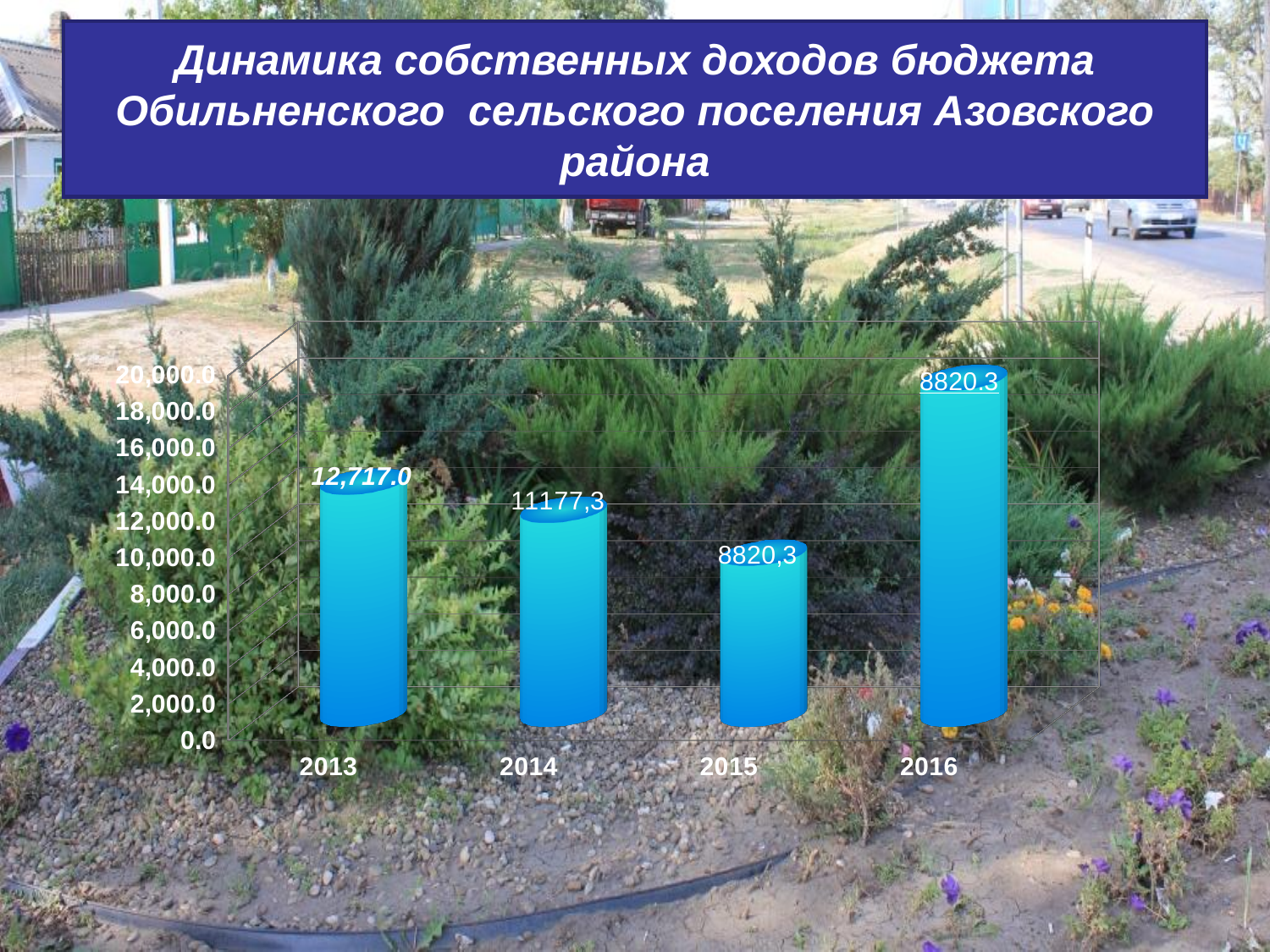

# Динамика собственных доходов бюджета Обильненского  сельского поселения Азовского района

[unsupported chart]